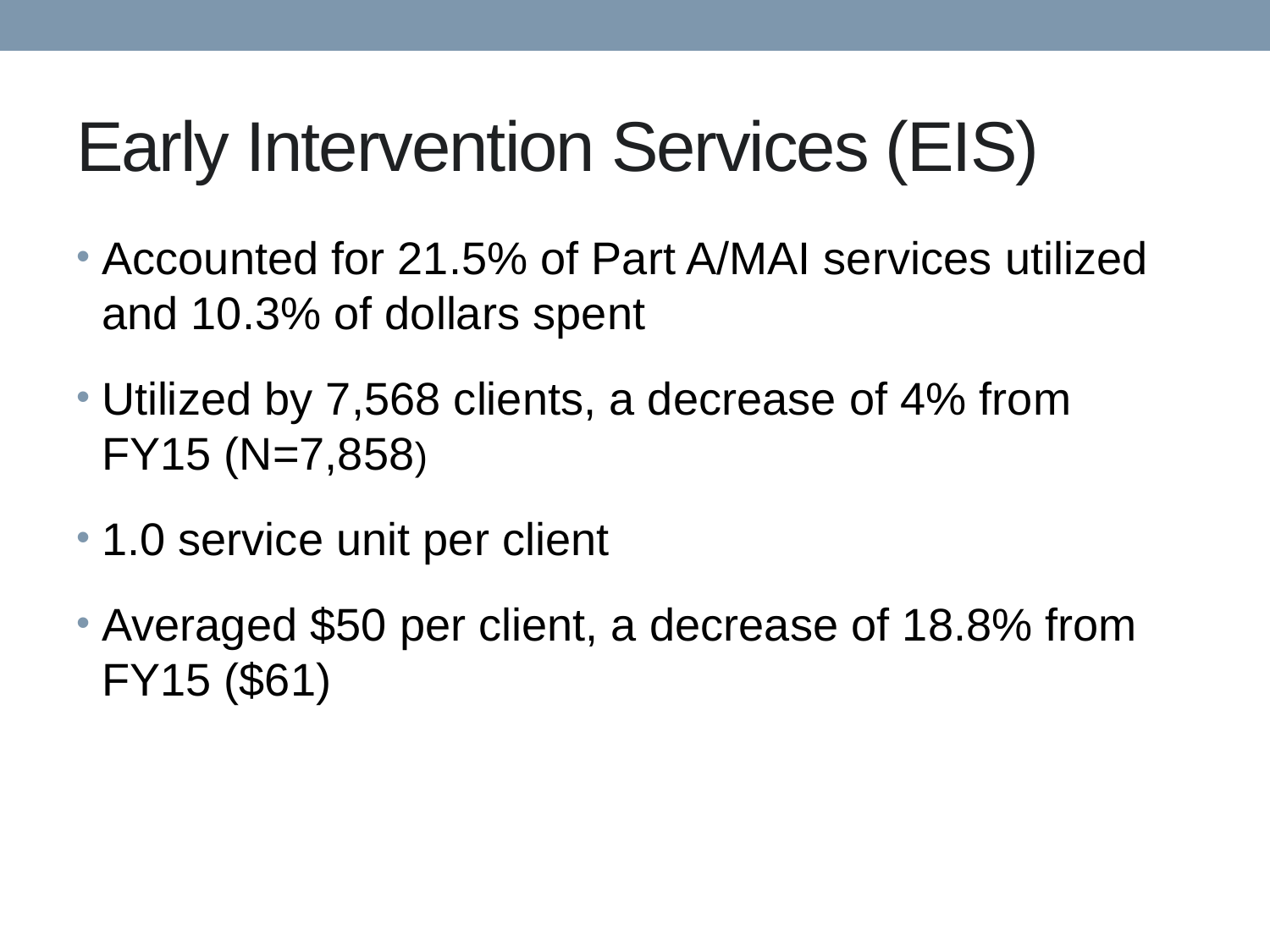

# Early Intervention Services (EIS)
Accounted for 21.5% of Part A/MAI services utilized and 10.3% of dollars spent
Utilized by 7,568 clients, a decrease of 4% from FY15 (N=7,858)
1.0 service unit per client
Averaged $50 per client, a decrease of 18.8% from FY15 ($61)